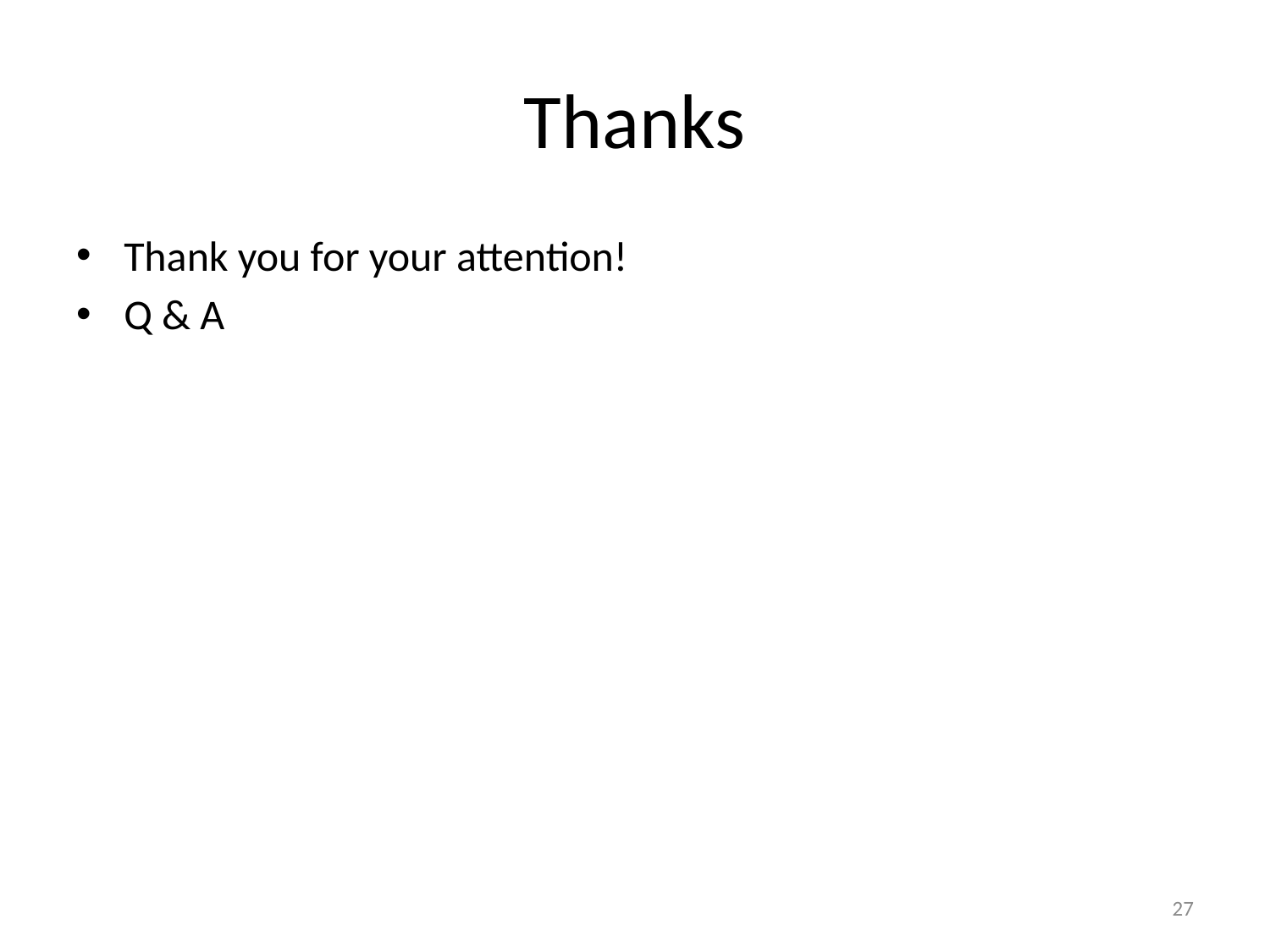

# Thanks
Thank you for your attention!
Q & A

27